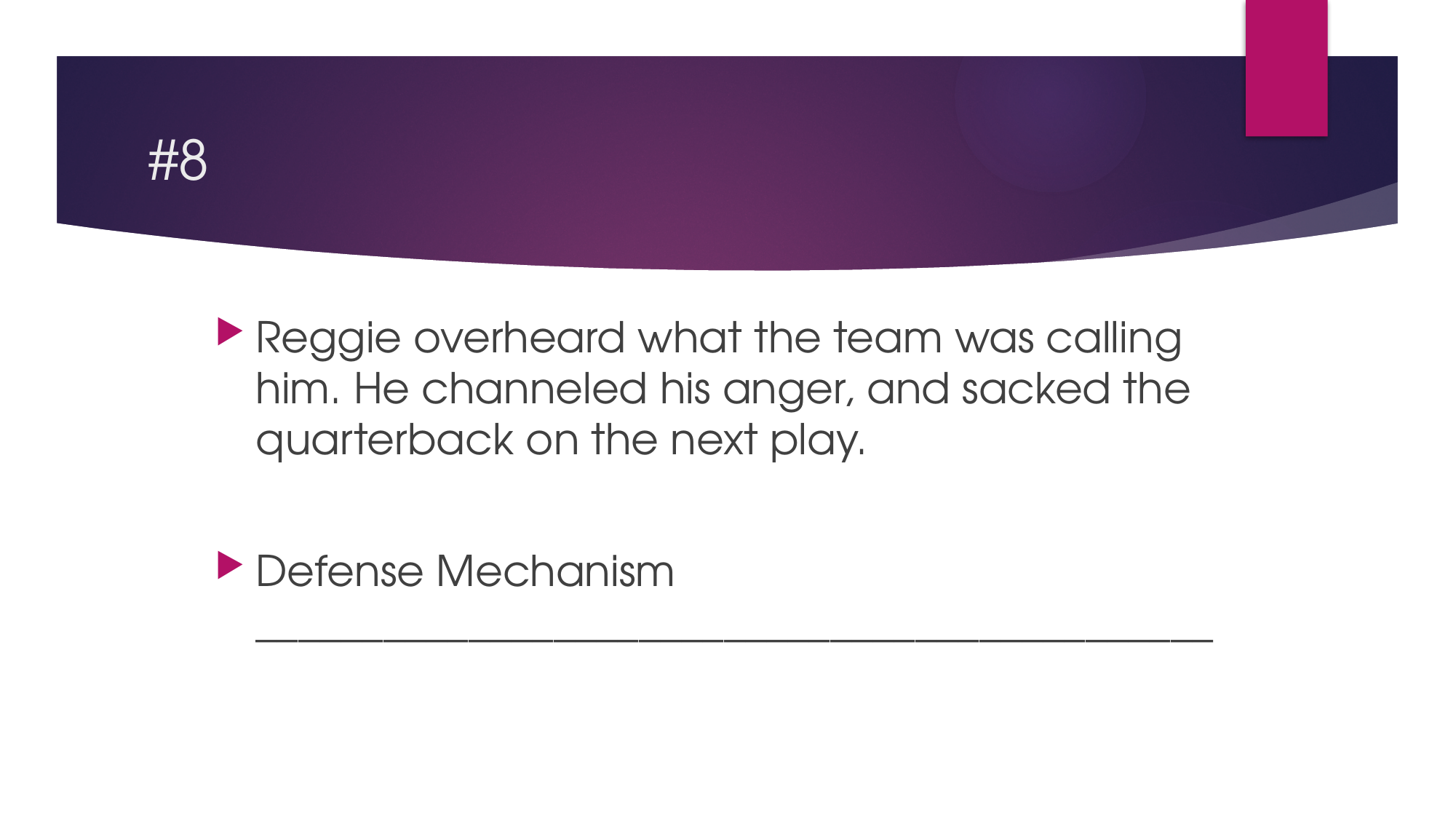

# #8
Reggie overheard what the team was calling him. He channeled his anger, and sacked the quarterback on the next play.

Defense Mechanism _____________________________________________